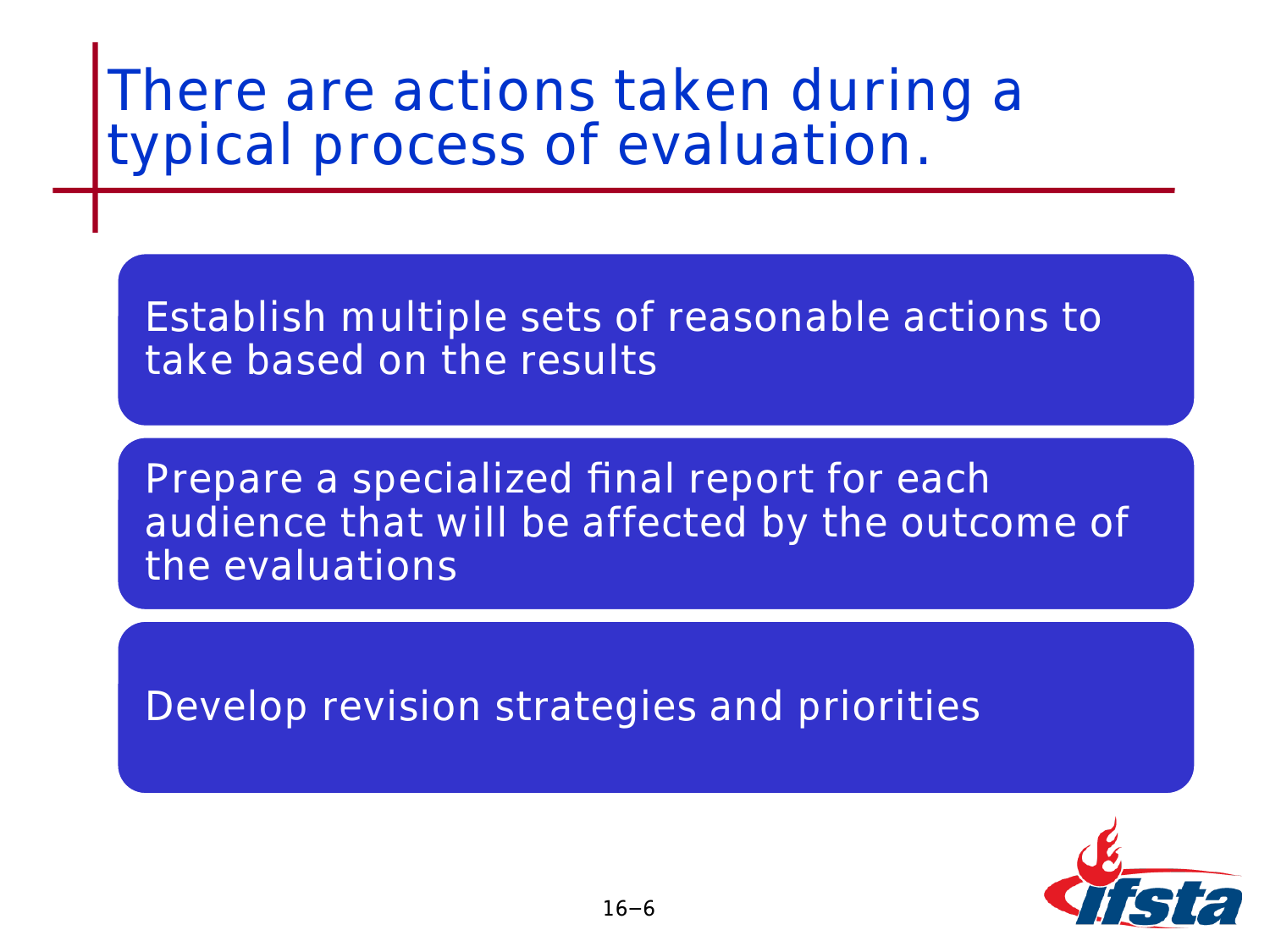

# There are actions taken during a typical process of evaluation.
Establish multiple sets of reasonable actions to take based on the results
Prepare a specialized final report for each audience that will be affected by the outcome of the evaluations
Develop revision strategies and priorities
16–6